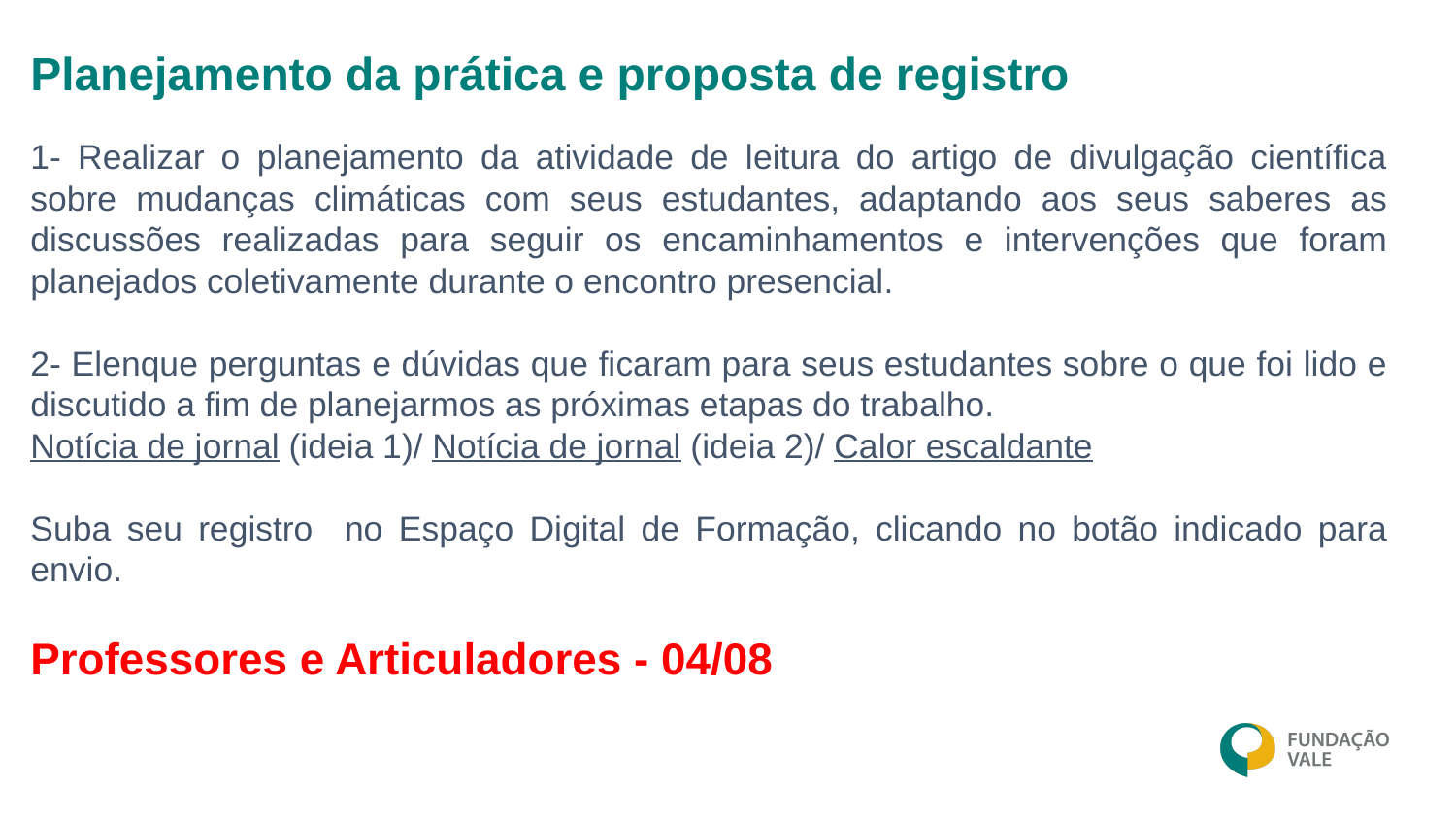

# Planejamento da prática e proposta de registro

1- Realizar o planejamento da atividade de leitura do artigo de divulgação científica sobre mudanças climáticas com seus estudantes, adaptando aos seus saberes as discussões realizadas para seguir os encaminhamentos e intervenções que foram planejados coletivamente durante o encontro presencial.

2- Elenque perguntas e dúvidas que ficaram para seus estudantes sobre o que foi lido e discutido a fim de planejarmos as próximas etapas do trabalho.
Notícia de jornal (ideia 1)/ Notícia de jornal (ideia 2)/ Calor escaldante

Suba seu registro  no Espaço Digital de Formação, clicando no botão indicado para envio.

Professores e Articuladores - 04/08